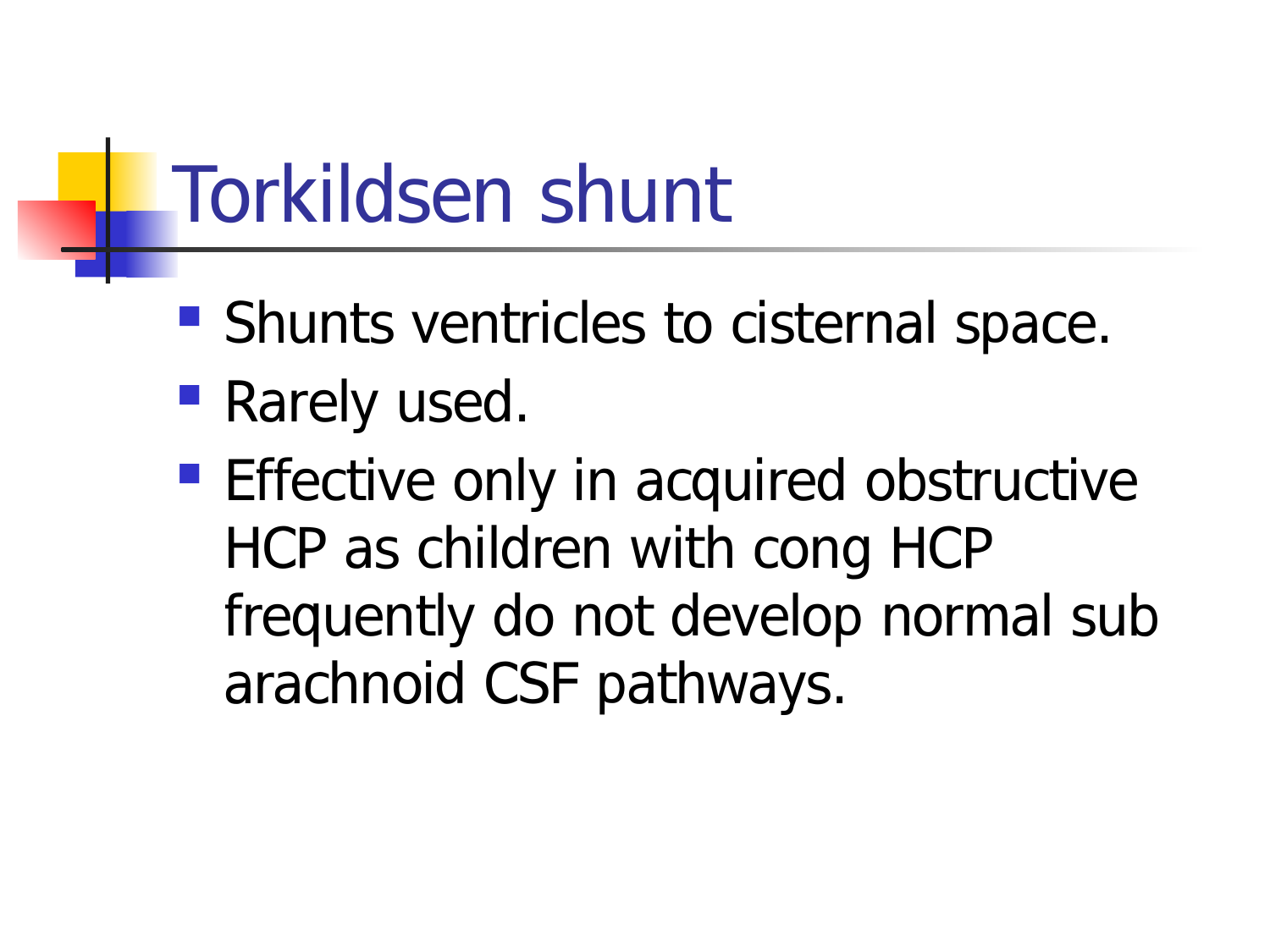

# Torkildsen shunt
Shunts ventricles to cisternal space.
Rarely used.
Effective only in acquired obstructive HCP as children with cong HCP frequently do not develop normal sub arachnoid CSF pathways.